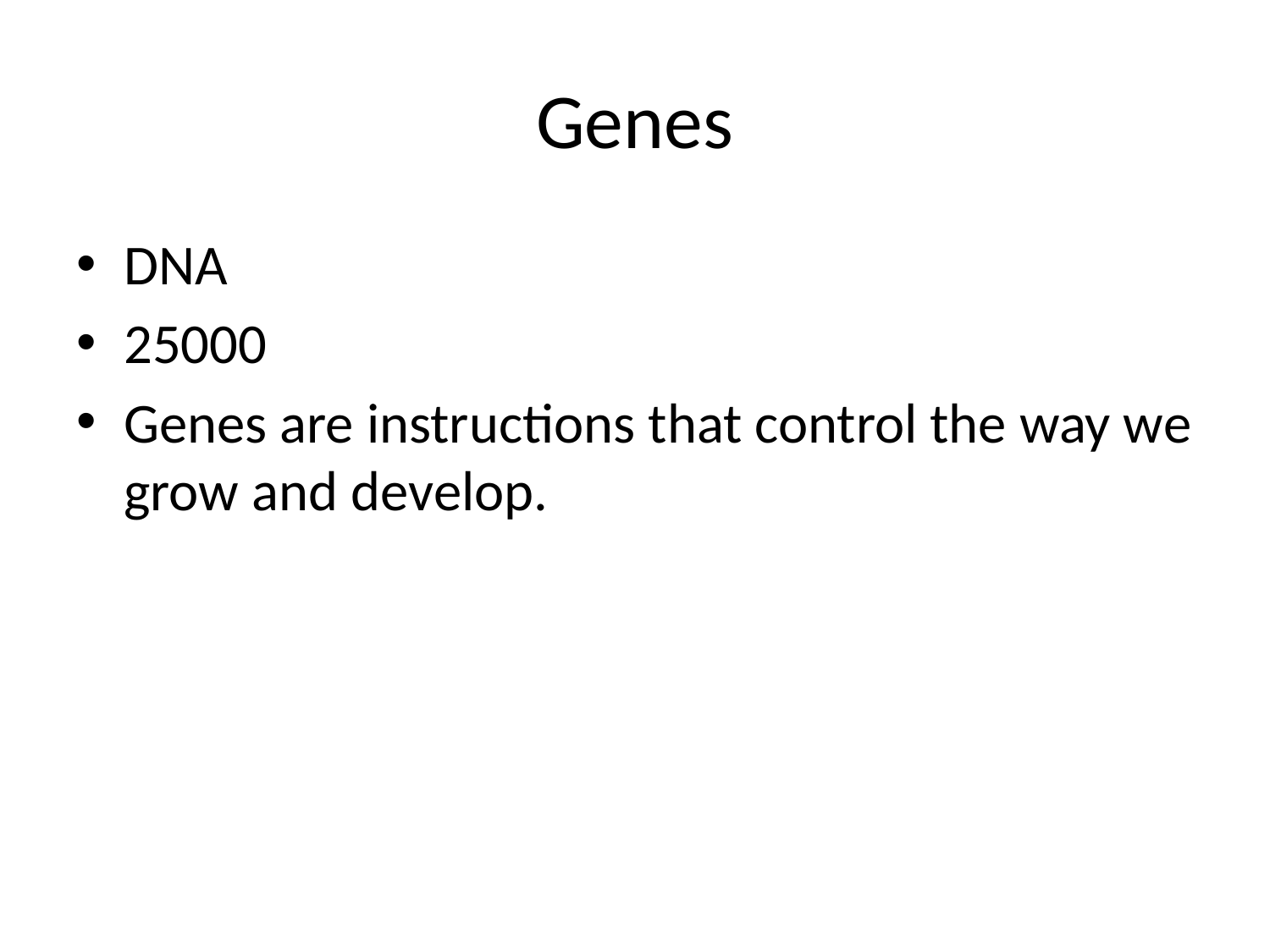

# Genes
DNA
25000
Genes are instructions that control the way we grow and develop.